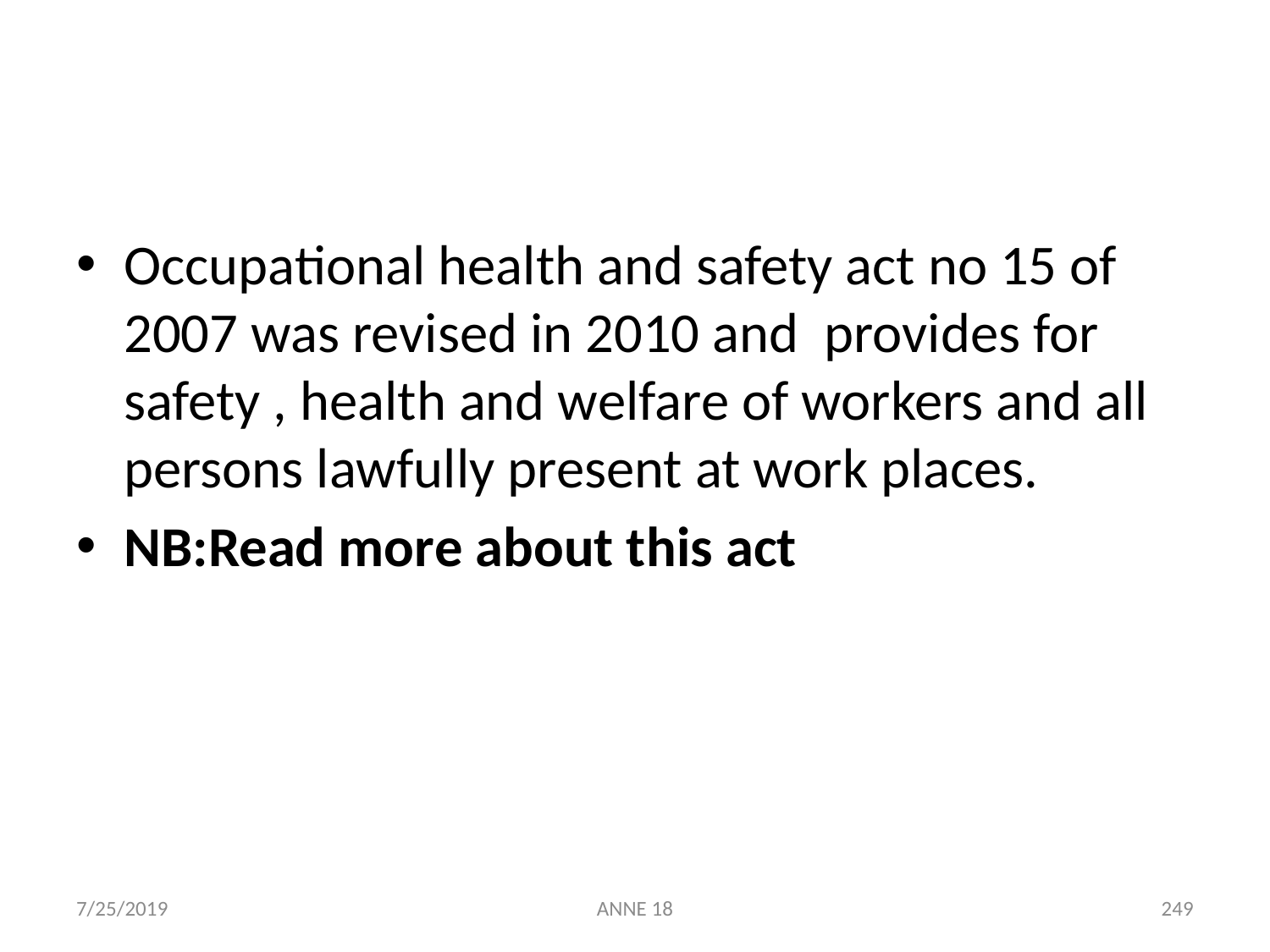

#
Occupational health and safety act no 15 of 2007 was revised in 2010 and  provides for safety , health and welfare of workers and all persons lawfully present at work places.
NB:Read more about this act
7/25/2019
ANNE 18
249